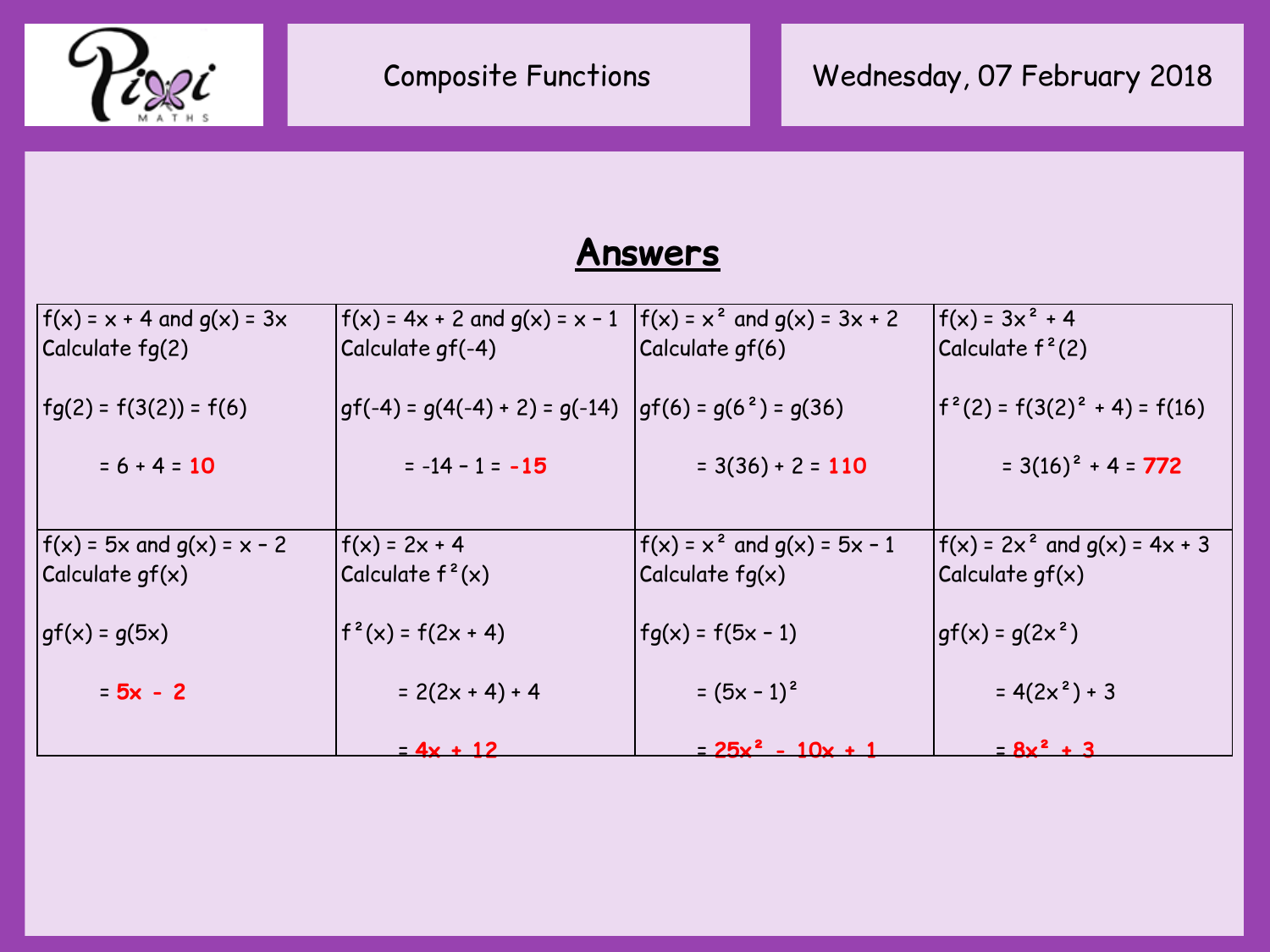

Answers
| f(x) = x + 4 and g(x) = 3x Calculate fg(2)   fg(2) = f(3(2)) = f(6) = 6 + 4 = 10 | f(x) = 4x + 2 and g(x) = x – 1 Calculate gf(-4)   gf(-4) = g(4(-4) + 2) = g(-14) = -14 – 1 = -15 | f(x) = x² and g(x) = 3x + 2 Calculate gf(6)   gf(6) = g(6²) = g(36) = 3(36) + 2 = 110 | f(x) = 3x² + 4 Calculate f²(2) f²(2) = f(3(2)² + 4) = f(16) = 3(16)² + 4 = 772 |
| --- | --- | --- | --- |
| f(x) = 5x and g(x) = x – 2 Calculate gf(x)   gf(x) = g(5x) = 5x - 2 | f(x) = 2x + 4 Calculate f²(x)   f²(x) = f(2x + 4) = 2(2x + 4) + 4 = 4x + 12 | f(x) = x² and g(x) = 5x – 1 Calculate fg(x) fg(x) = f(5x – 1) = (5x – 1)² = 25x² - 10x + 1 | f(x) = 2x² and g(x) = 4x + 3 Calculate gf(x) gf(x) = g(2x²) = 4(2x²) + 3 = 8x² + 3 |